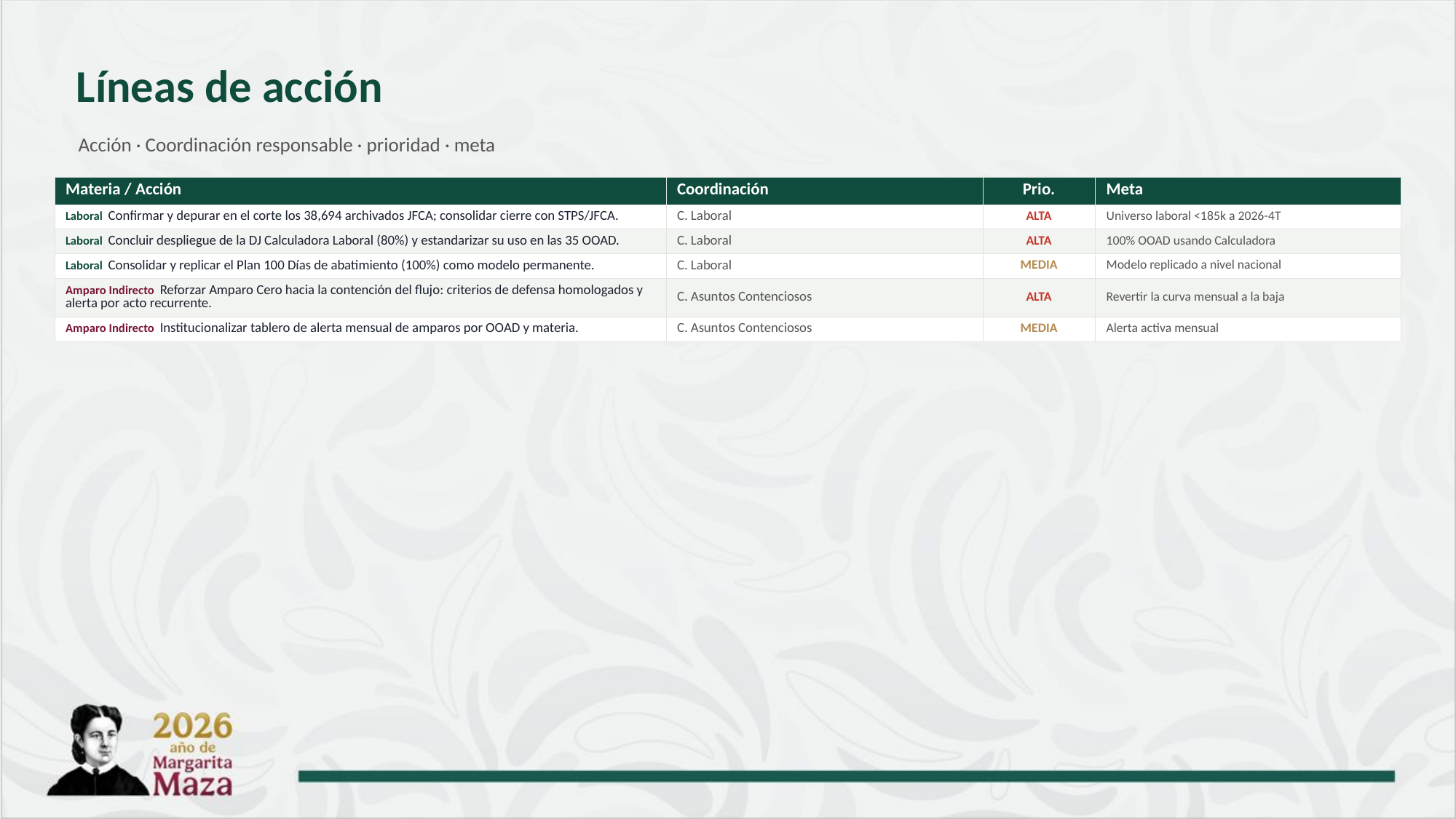

Líneas de acción
Acción · Coordinación responsable · prioridad · meta
| Materia / Acción | Coordinación | Prio. | Meta |
| --- | --- | --- | --- |
| Laboral Confirmar y depurar en el corte los 38,694 archivados JFCA; consolidar cierre con STPS/JFCA. | C. Laboral | ALTA | Universo laboral <185k a 2026-4T |
| Laboral Concluir despliegue de la DJ Calculadora Laboral (80%) y estandarizar su uso en las 35 OOAD. | C. Laboral | ALTA | 100% OOAD usando Calculadora |
| Laboral Consolidar y replicar el Plan 100 Días de abatimiento (100%) como modelo permanente. | C. Laboral | MEDIA | Modelo replicado a nivel nacional |
| Amparo Indirecto Reforzar Amparo Cero hacia la contención del flujo: criterios de defensa homologados y alerta por acto recurrente. | C. Asuntos Contenciosos | ALTA | Revertir la curva mensual a la baja |
| Amparo Indirecto Institucionalizar tablero de alerta mensual de amparos por OOAD y materia. | C. Asuntos Contenciosos | MEDIA | Alerta activa mensual |